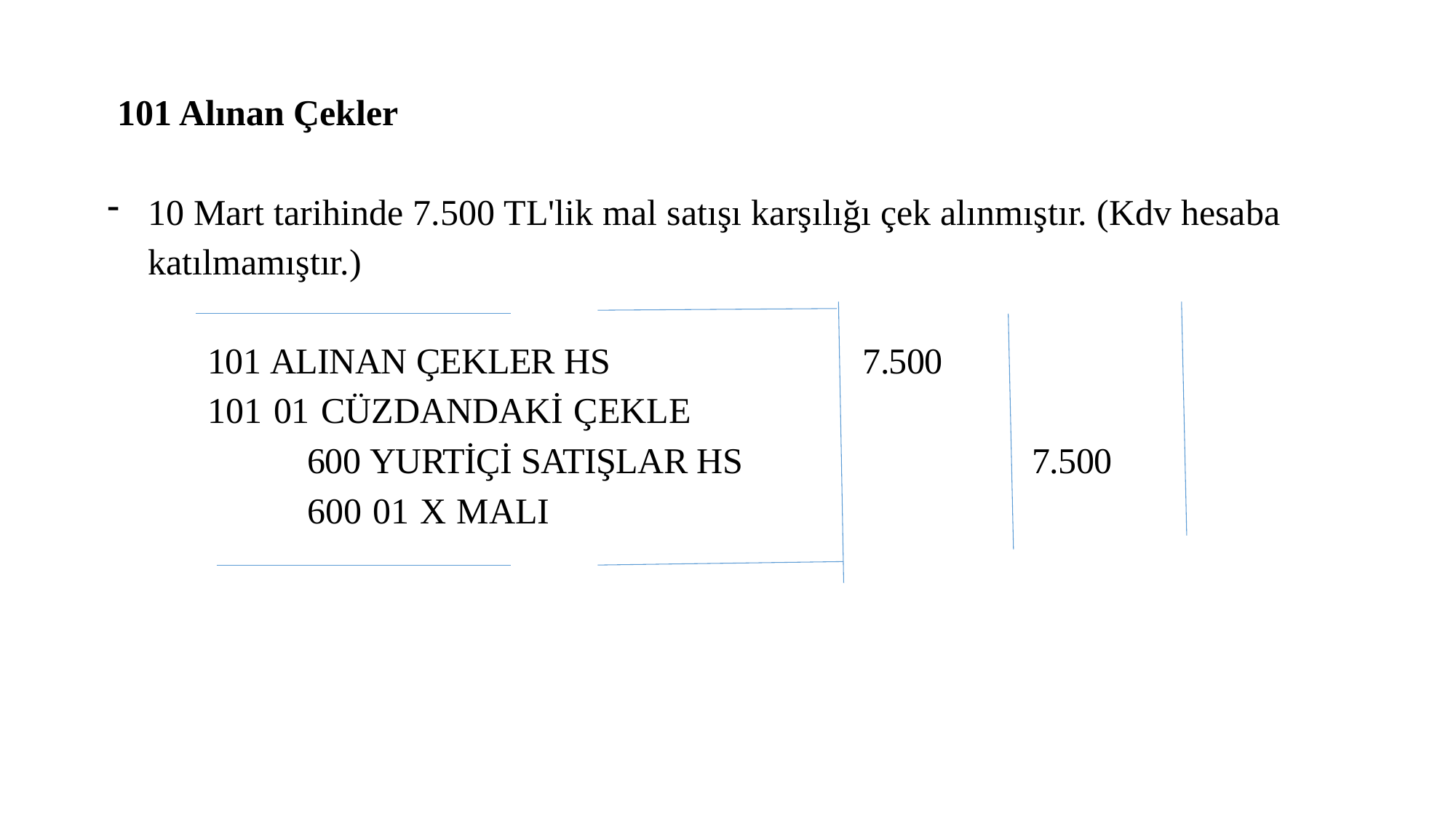

101 Alınan Çekler

10 Mart tarihinde 7.500 TL'lik mal satışı karşılığı çek alınmıştır. (Kdv hesaba katılmamıştır.)

101 ALINAN ÇEKLER HS			7.500
101 01 CÜZDANDAKİ ÇEKLE
600 YURTİÇİ SATIŞLAR HS			        7.500
600 01 X MALI